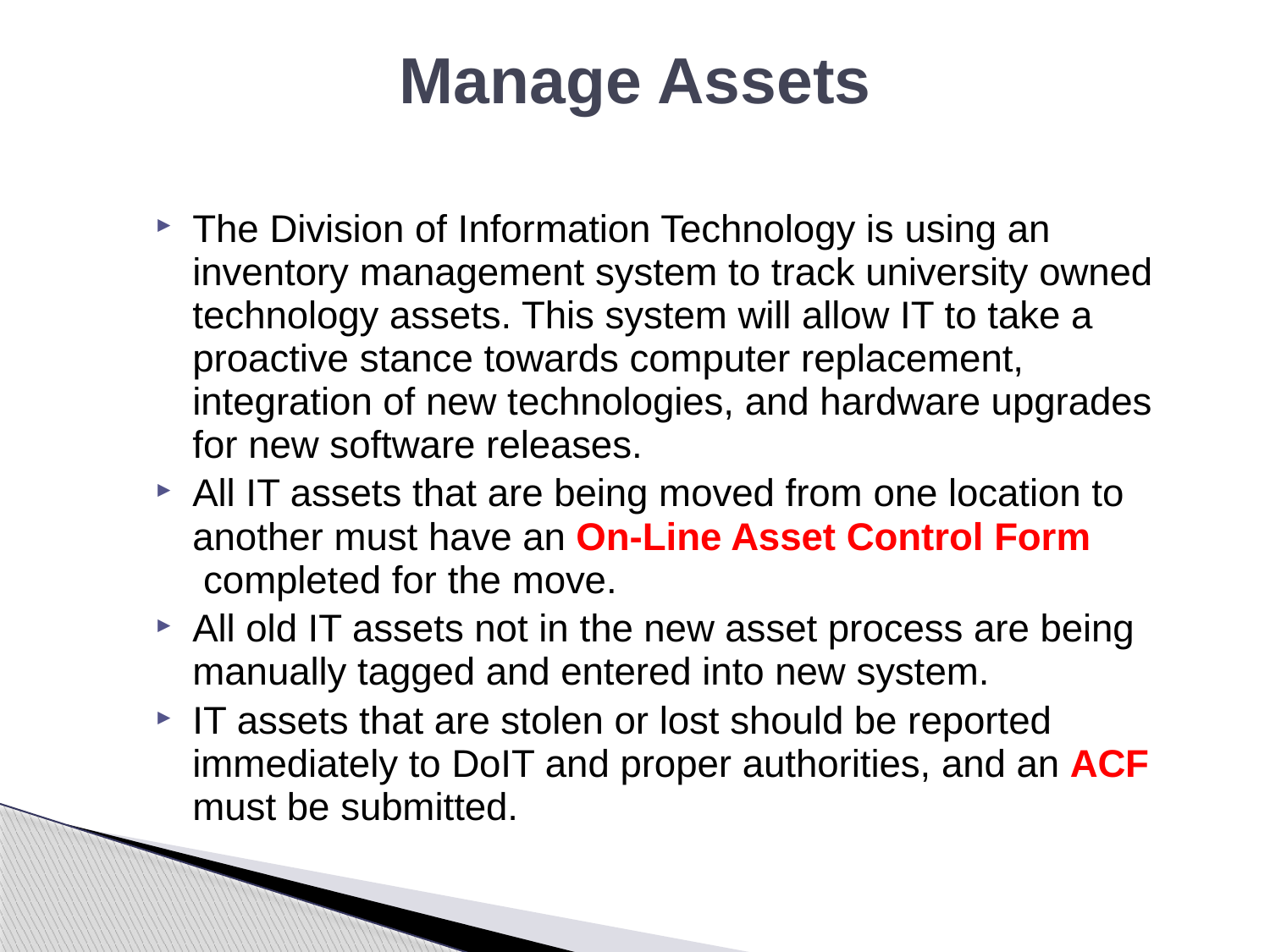

# Manage Assets
The Division of Information Technology is using an inventory management system to track university owned technology assets. This system will allow IT to take a proactive stance towards computer replacement, integration of new technologies, and hardware upgrades for new software releases.
All IT assets that are being moved from one location to another must have an On-Line Asset Control Form  completed for the move.
All old IT assets not in the new asset process are being manually tagged and entered into new system.
IT assets that are stolen or lost should be reported immediately to DoIT and proper authorities, and an ACF must be submitted.